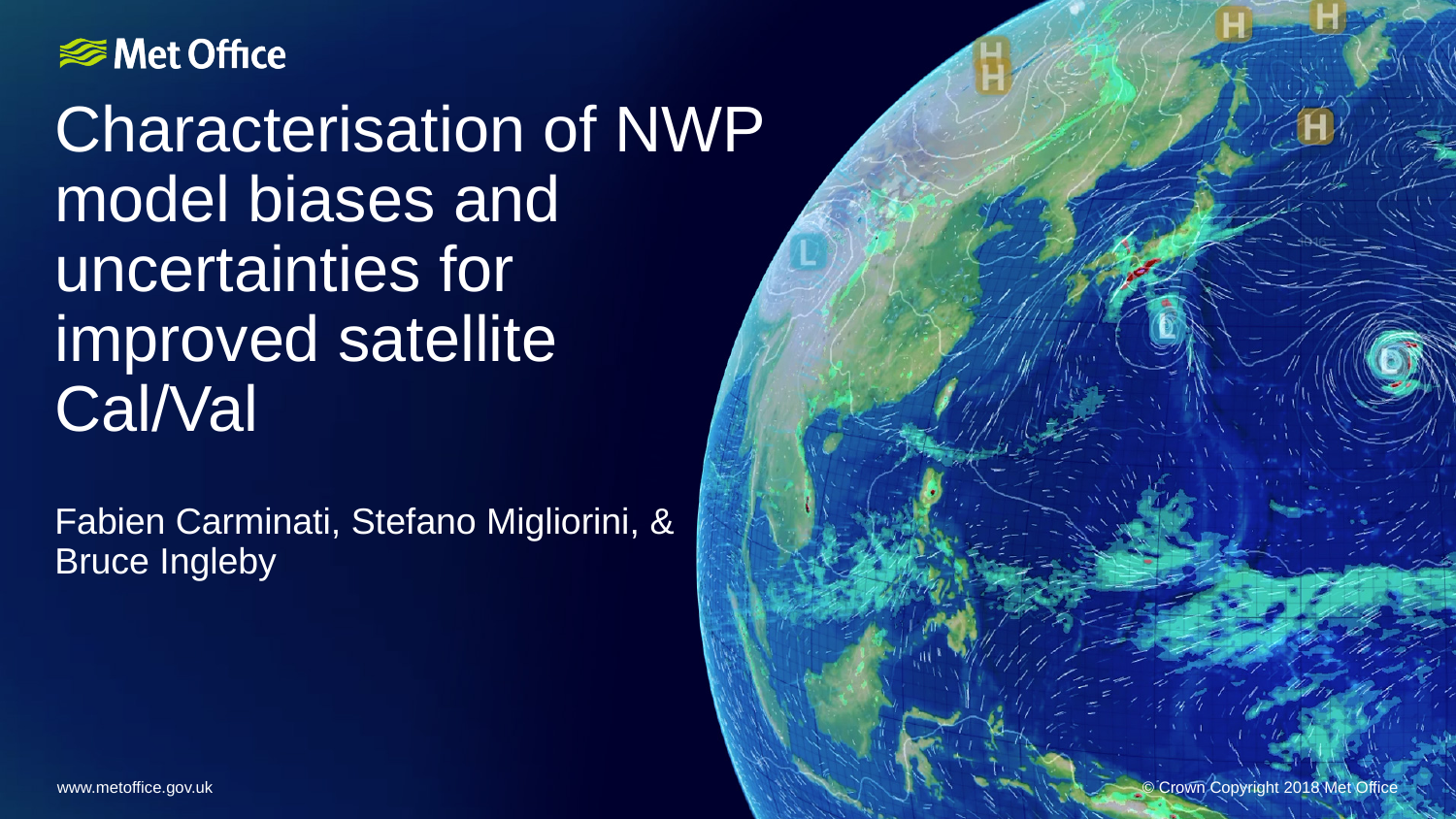

# Characterisation of NWP model biases and uncertainties for improved satellite Cal/Val
Fabien Carminati, Stefano Migliorini, & Bruce Ingleby